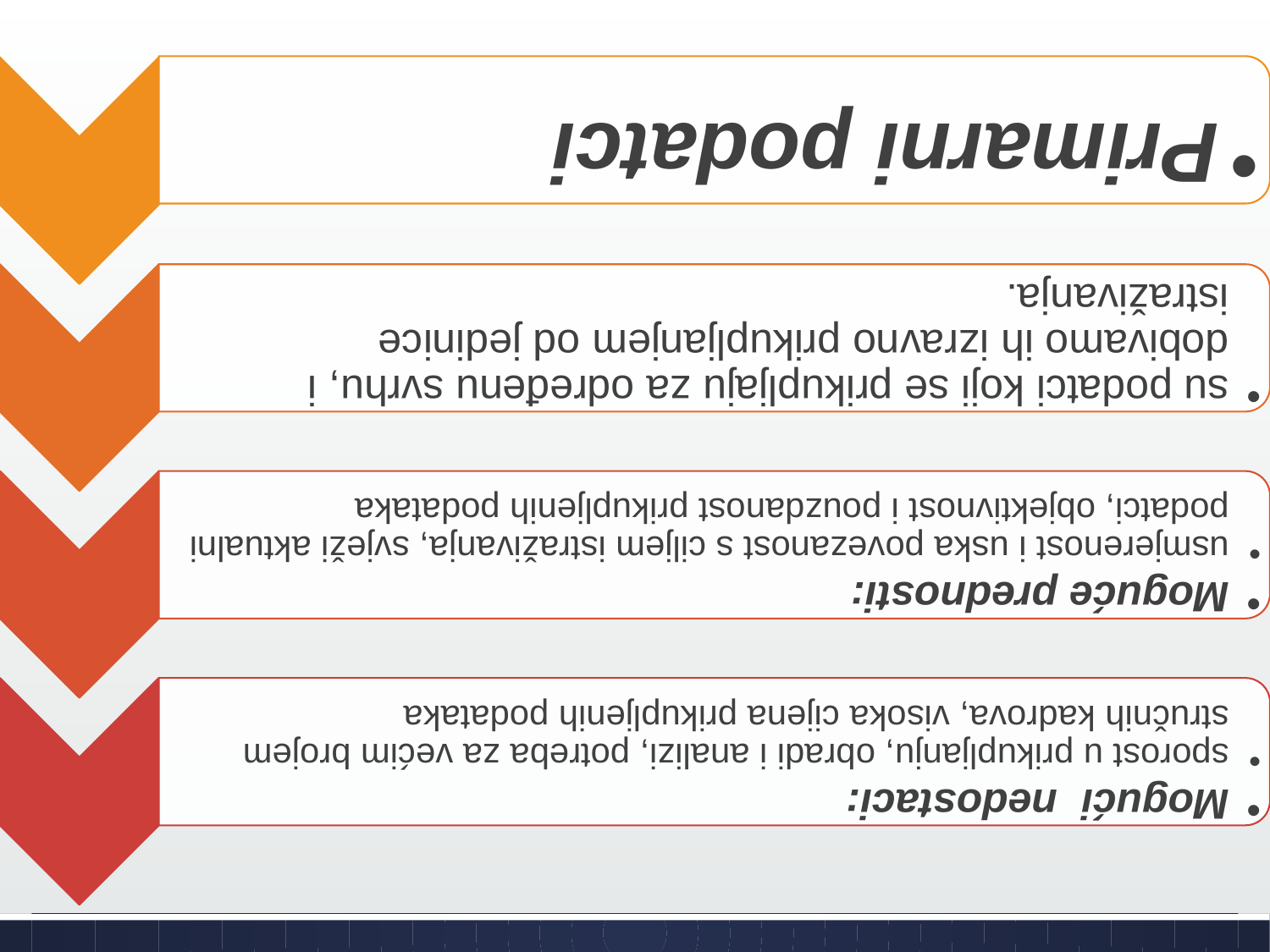

Primarni podatci

su podatci koji se prikupljaju za određenu svrhu, i dobivamo ih izravno prikupljanjem od jedinice istraživanja.

Moguće prednosti:
usmjerenost i uska povezanost s ciljem istraživanja, svježi aktualni podatci, objektivnost i pouzdanost prikupljenih podataka

Mogući  nedostaci:
sporost u prikupljanju, obradi i analizi, potreba za većim brojem stručnih kadrova, visoka cijena prikupljenih podataka